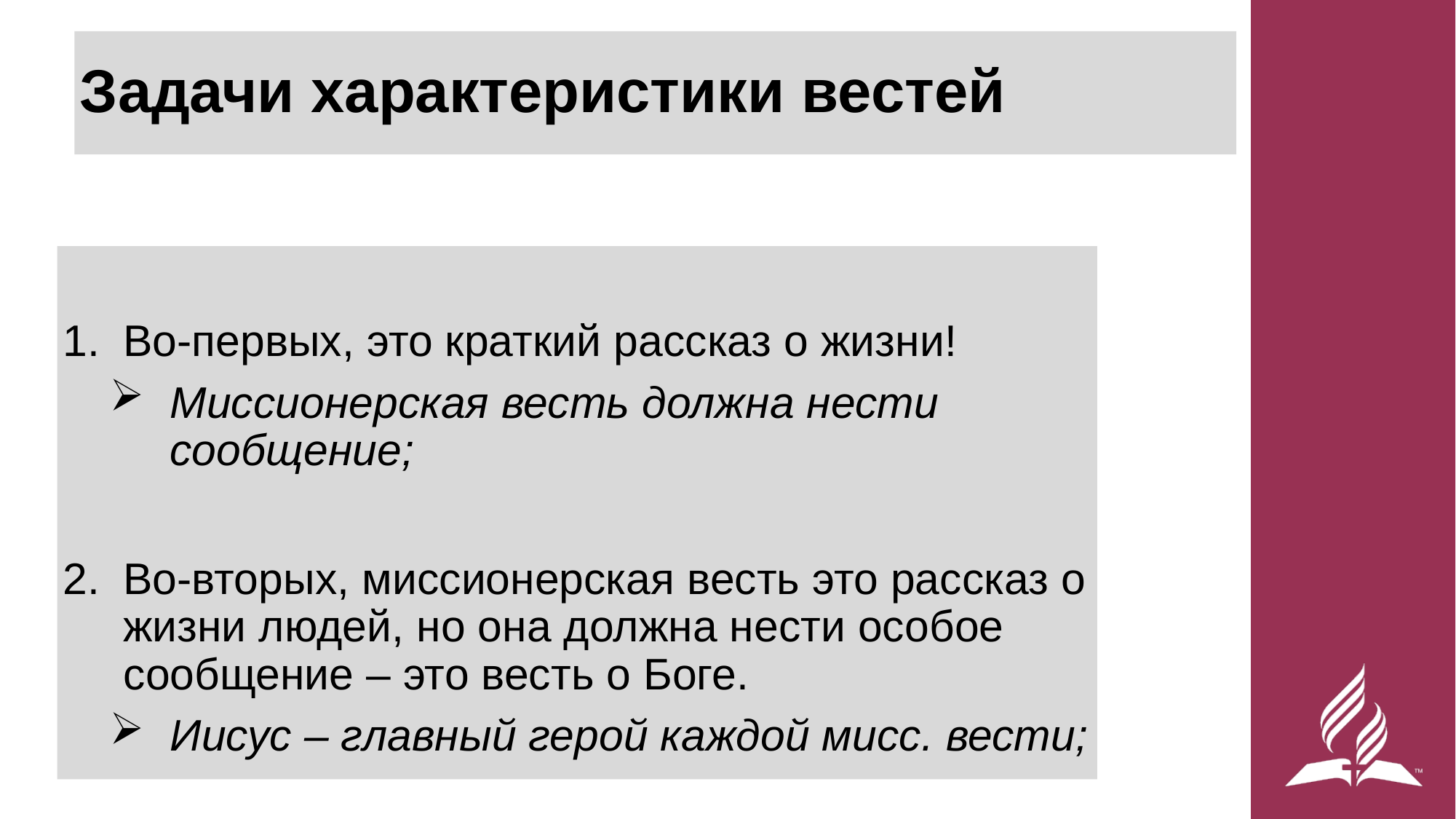

# Задачи характеристики вестей

Во-первых, это краткий рассказ о жизни!
Миссионерская весть должна нести сообщение;

Во-вторых, миссионерская весть это рассказ о жизни людей, но она должна нести особое сообщение – это весть о Боге.
Иисус – главный герой каждой мисс. вести;